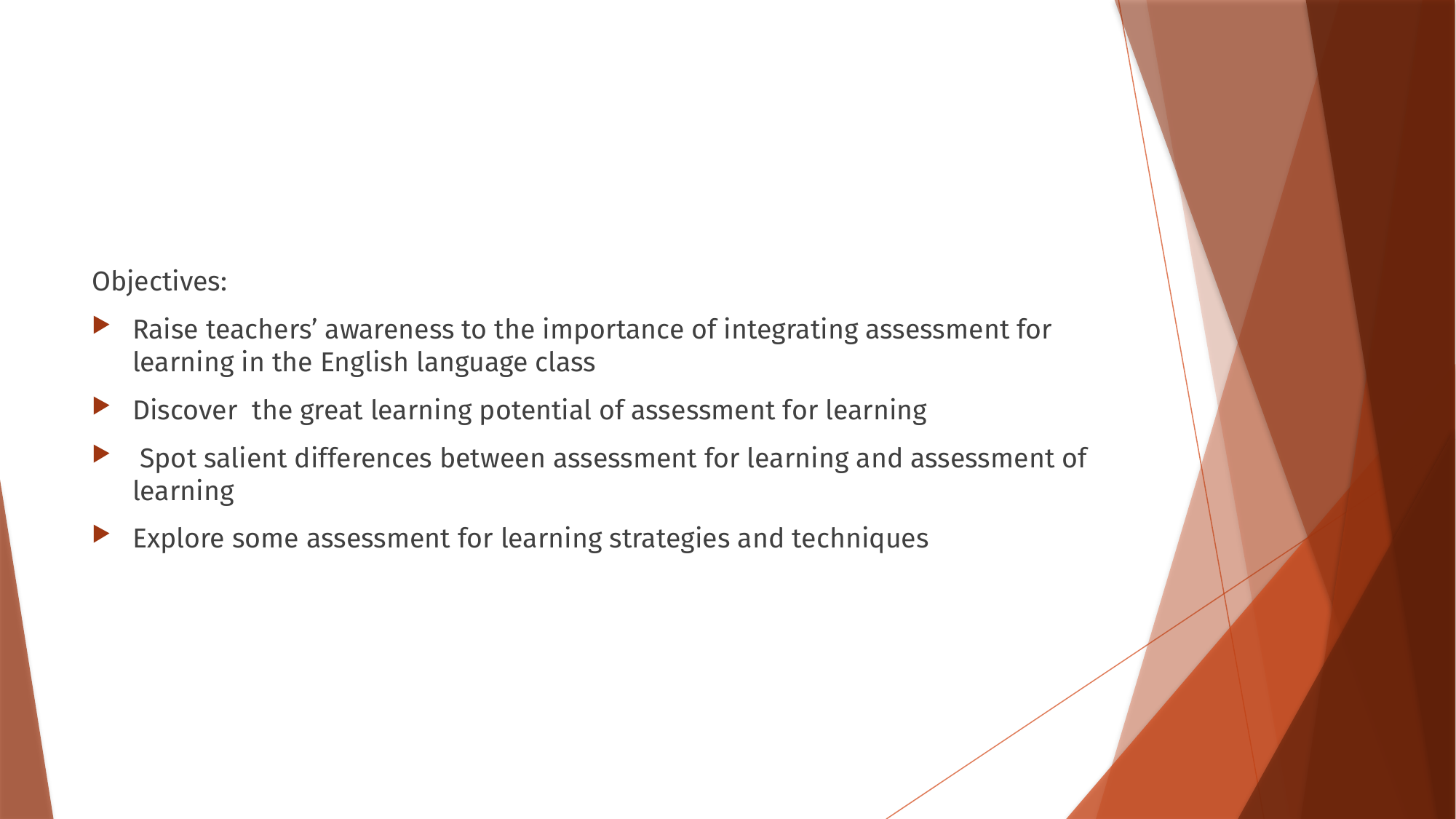

#
Objectives:
Raise teachers’ awareness to the importance of integrating assessment for learning in the English language class
Discover  the great learning potential of assessment for learning
 Spot salient differences between assessment for learning and assessment of learning
Explore some assessment for learning strategies and techniques